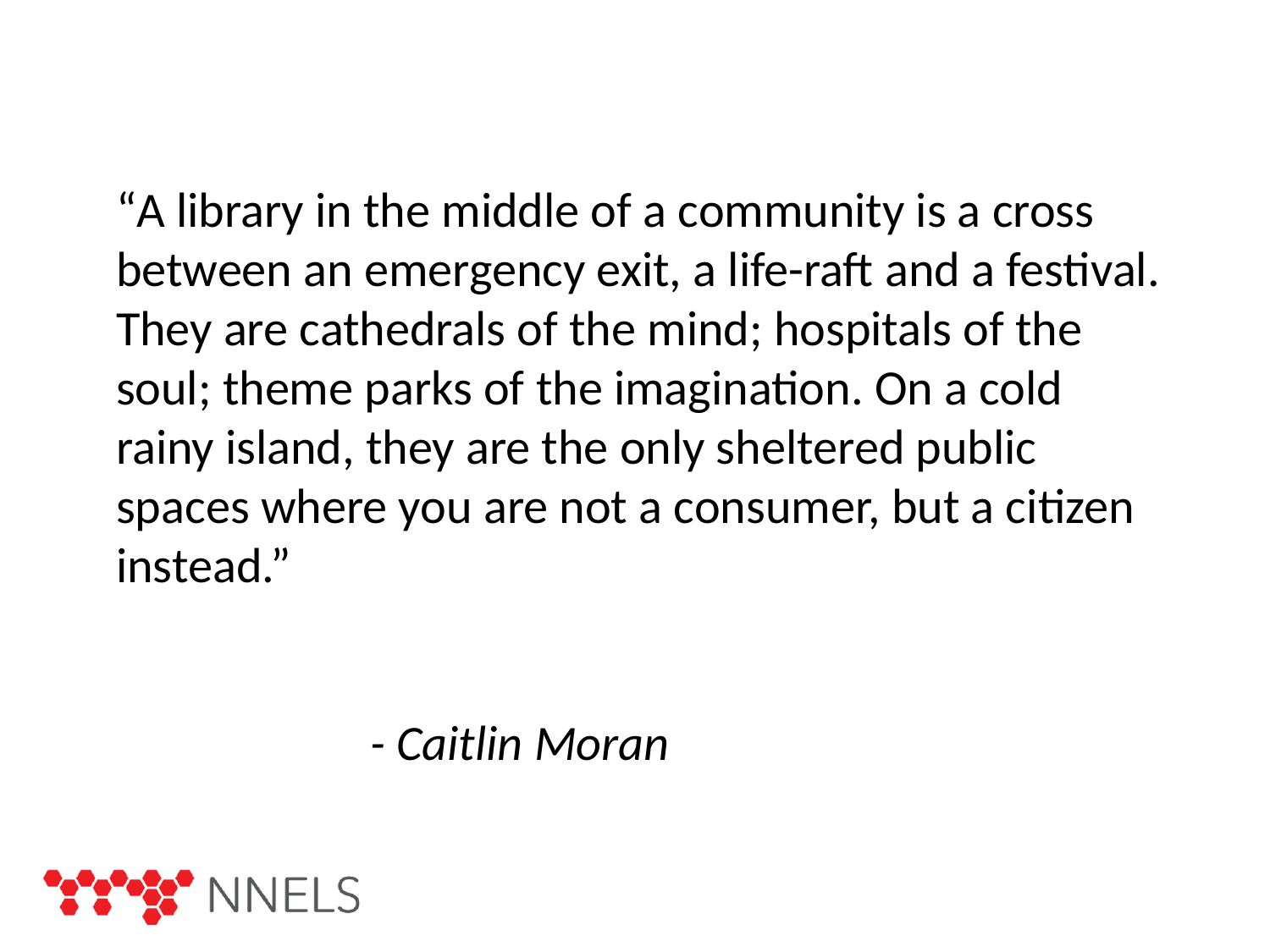

# “A library in the middle of a community is a cross between an emergency exit, a life-raft and a festival. They are cathedrals of the mind; hospitals of the soul; theme parks of the imagination. On a cold rainy island, they are the only sheltered public spaces where you are not a consumer, but a citizen instead.” - Caitlin Moran